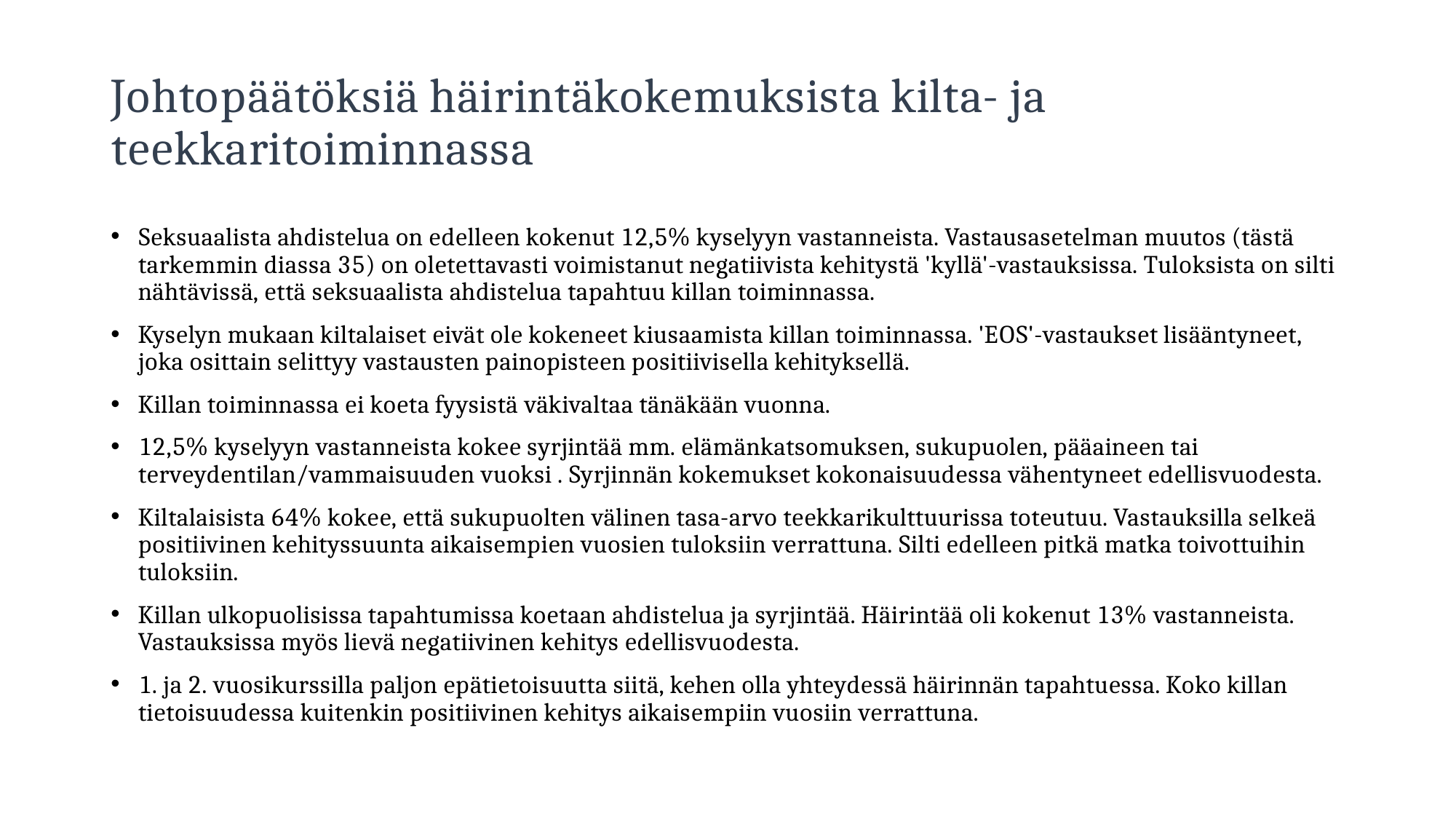

# Johtopäätöksiä häirintäkokemuksista kilta- ja teekkaritoiminnassa
Seksuaalista ahdistelua on edelleen kokenut 12,5% kyselyyn vastanneista. Vastausasetelman muutos (tästä tarkemmin diassa 35) on oletettavasti voimistanut negatiivista kehitystä 'kyllä'-vastauksissa. Tuloksista on silti nähtävissä, että seksuaalista ahdistelua tapahtuu killan toiminnassa.
Kyselyn mukaan kiltalaiset eivät ole kokeneet kiusaamista killan toiminnassa. 'EOS'-vastaukset lisääntyneet, joka osittain selittyy vastausten painopisteen positiivisella kehityksellä.
Killan toiminnassa ei koeta fyysistä väkivaltaa tänäkään vuonna.
12,5% kyselyyn vastanneista kokee syrjintää mm. elämänkatsomuksen, sukupuolen, pääaineen tai terveydentilan/vammaisuuden vuoksi . Syrjinnän kokemukset kokonaisuudessa vähentyneet edellisvuodesta.
Kiltalaisista 64% kokee, että sukupuolten välinen tasa-arvo teekkarikulttuurissa toteutuu. Vastauksilla selkeä positiivinen kehityssuunta aikaisempien vuosien tuloksiin verrattuna. Silti edelleen pitkä matka toivottuihin tuloksiin.
Killan ulkopuolisissa tapahtumissa koetaan ahdistelua ja syrjintää. Häirintää oli kokenut 13% vastanneista. Vastauksissa myös lievä negatiivinen kehitys edellisvuodesta.
1. ja 2. vuosikurssilla paljon epätietoisuutta siitä, kehen olla yhteydessä häirinnän tapahtuessa. Koko killan tietoisuudessa kuitenkin positiivinen kehitys aikaisempiin vuosiin verrattuna.